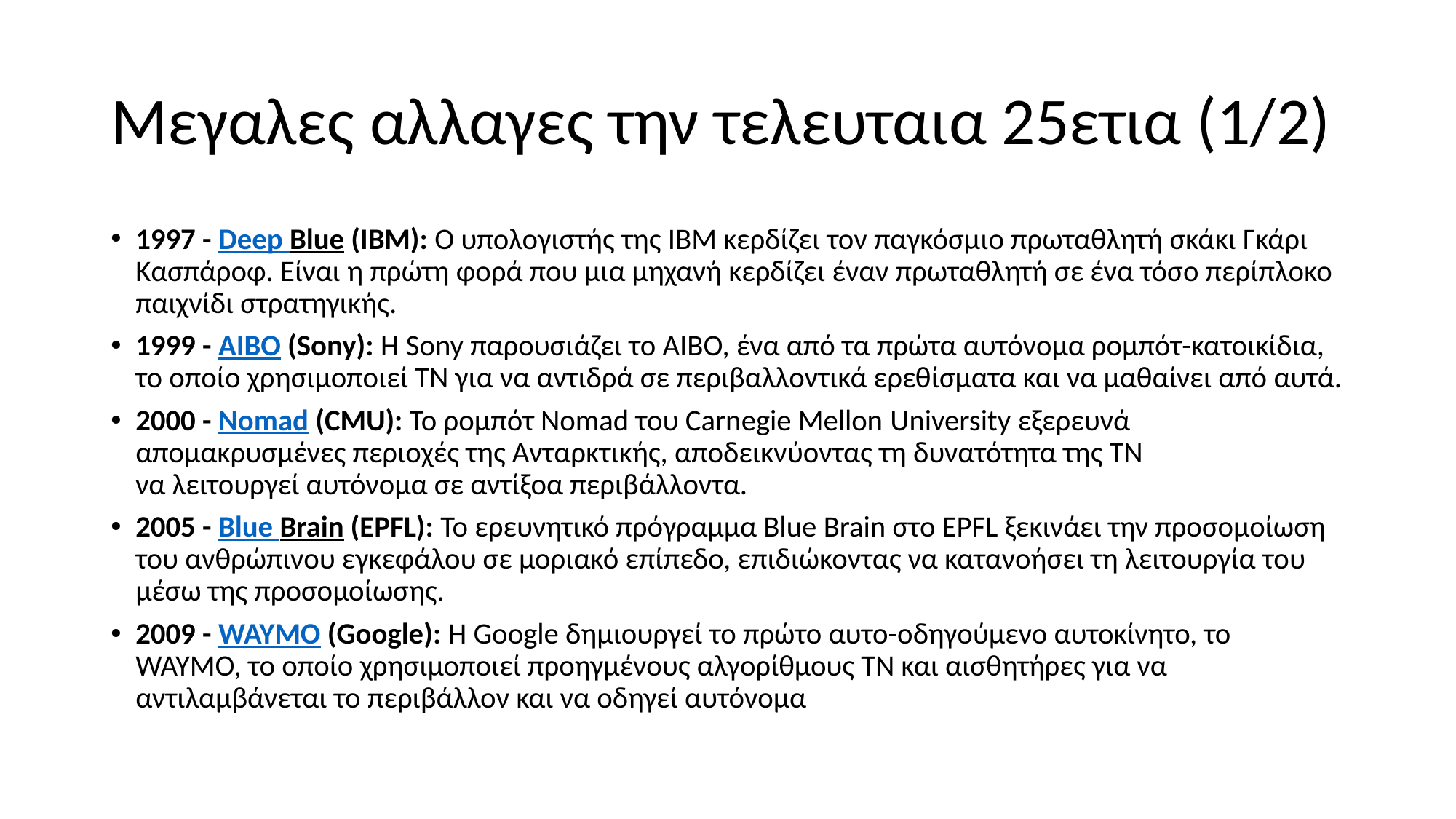

# Μεγαλες αλλαγες την τελευταια 25ετια (1/2)
1997 - Deep Blue (IBM): Ο υπολογιστής της IBM κερδίζει τον παγκόσμιο πρωταθλητή σκάκι Γκάρι Κασπάροφ. Είναι η πρώτη φορά που μια μηχανή κερδίζει έναν πρωταθλητή σε ένα τόσο περίπλοκο παιχνίδι στρατηγικής.
1999 - AIBO (Sony): Η Sony παρουσιάζει το AIBO, ένα από τα πρώτα αυτόνομα ρομπότ-κατοικίδια, το οποίο χρησιμοποιεί ΤΝ για να αντιδρά σε περιβαλλοντικά ερεθίσματα και να μαθαίνει από αυτά.
2000 - Nomad (CMU): Το ρομπότ Nomad του Carnegie Mellon University εξερευνά απομακρυσμένες περιοχές της Ανταρκτικής, αποδεικνύοντας τη δυνατότητα της ΤΝ
να λειτουργεί αυτόνομα σε αντίξοα περιβάλλοντα.
2005 - Blue Brain (EPFL): Το ερευνητικό πρόγραμμα Blue Brain στο EPFL ξεκινάει την προσομοίωση του ανθρώπινου εγκεφάλου σε μοριακό επίπεδο, επιδιώκοντας να κατανοήσει τη λειτουργία του μέσω της προσομοίωσης.
2009 - WAYMO (Google): Η Google δημιουργεί το πρώτο αυτο-οδηγούμενο αυτοκίνητο, το WAYMO, το οποίο χρησιμοποιεί προηγμένους αλγορίθμους ΤΝ και αισθητήρες για να αντιλαμβάνεται το περιβάλλον και να οδηγεί αυτόνομα